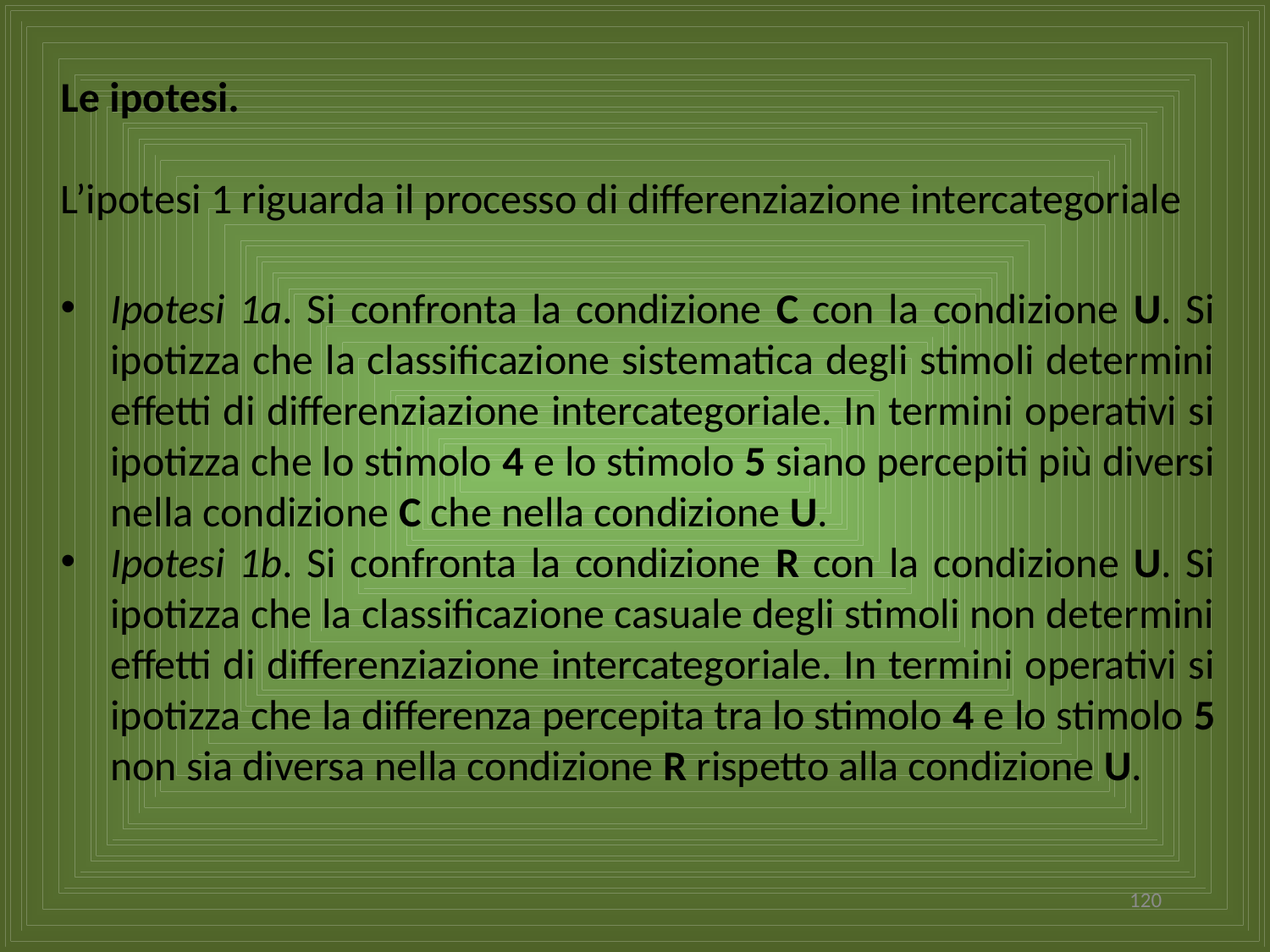

Le ipotesi.

L’ipotesi 1 riguarda il processo di differenziazione intercategoriale
Ipotesi 1a. Si confronta la condizione C con la condizione U. Si ipotizza che la classificazione sistematica degli stimoli determini effetti di differenziazione intercategoriale. In termini operativi si ipotizza che lo stimolo 4 e lo stimolo 5 siano percepiti più diversi nella condizione C che nella condizione U.
Ipotesi 1b. Si confronta la condizione R con la condizione U. Si ipotizza che la classificazione casuale degli stimoli non determini effetti di differenziazione intercategoriale. In termini operativi si ipotizza che la differenza percepita tra lo stimolo 4 e lo stimolo 5 non sia diversa nella condizione R rispetto alla condizione U.
120